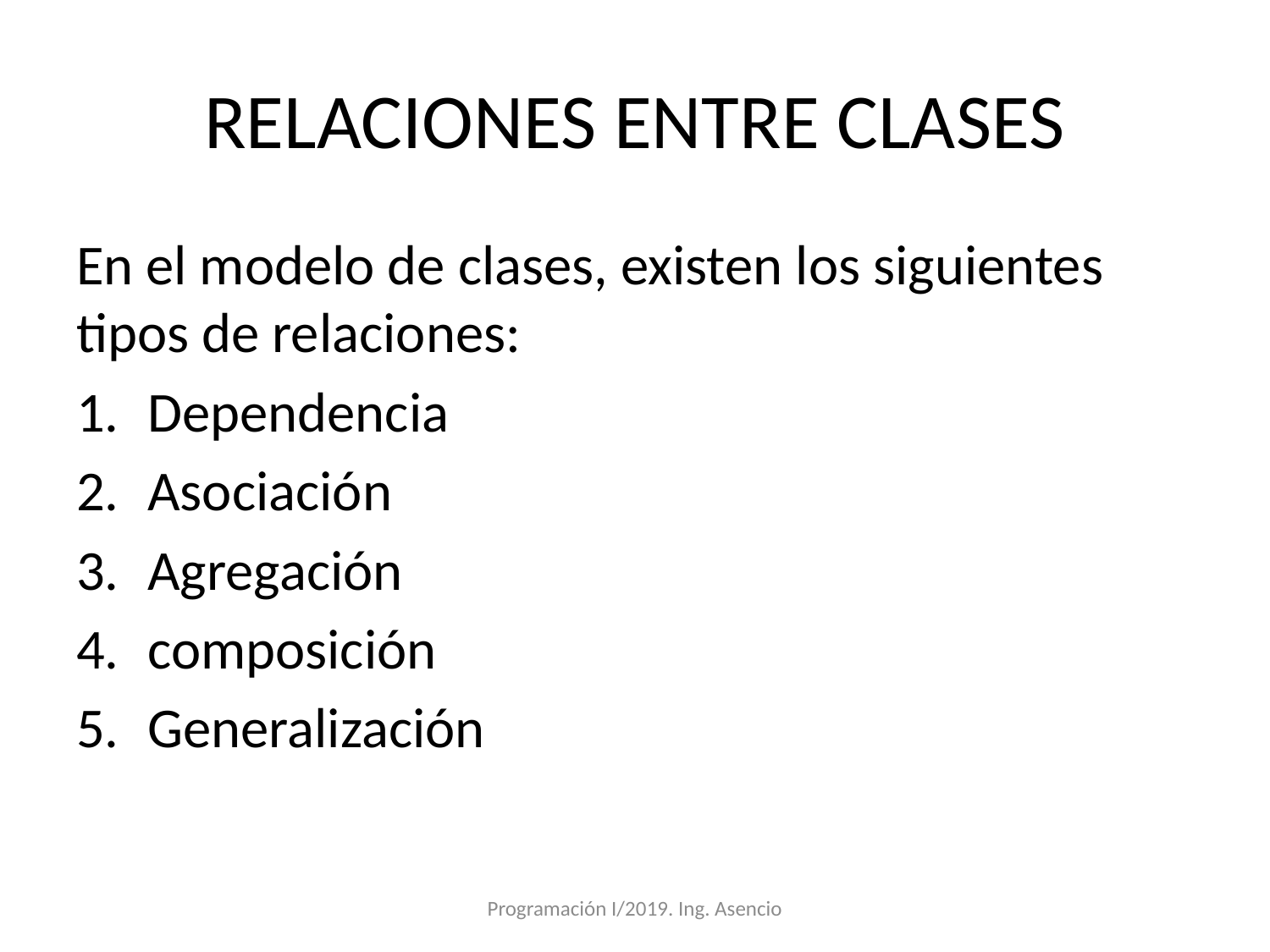

# RELACIONES ENTRE CLASES
En el modelo de clases, existen los siguientes tipos de relaciones:
Dependencia
Asociación
Agregación
composición
Generalización
Programación I/2019. Ing. Asencio